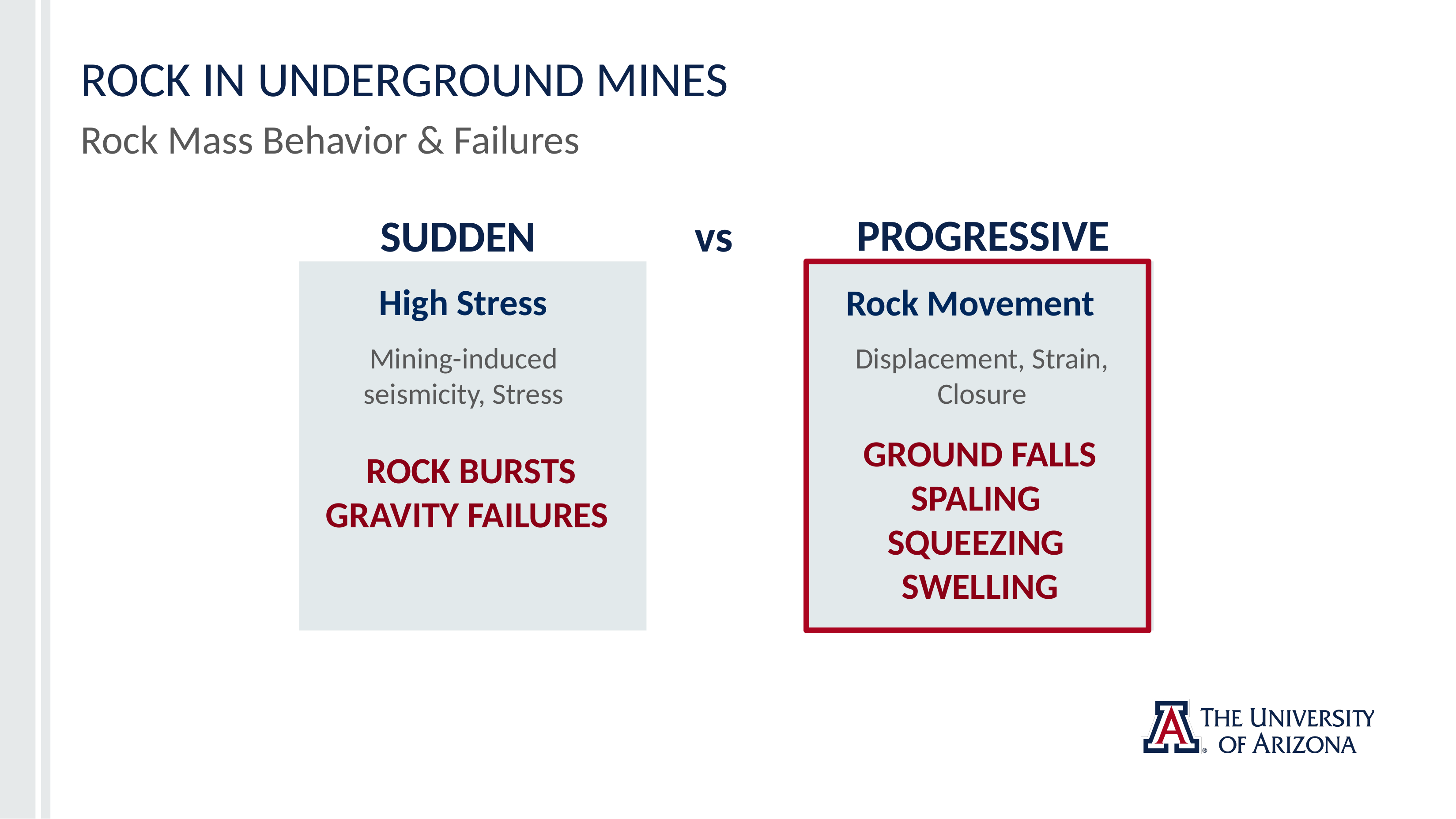

# ROCK IN UNDERGROUND MINES
Rock Mass Behavior & Failures
PROGRESSIVE
SUDDEN                vs

High Stress
Rock Movement
Mining-induced seismicity, Stress
Displacement, Strain, Closure
GROUND FALLS
SPALING
SQUEEZING
SWELLING
ROCK BURSTS
GRAVITY FAILURES